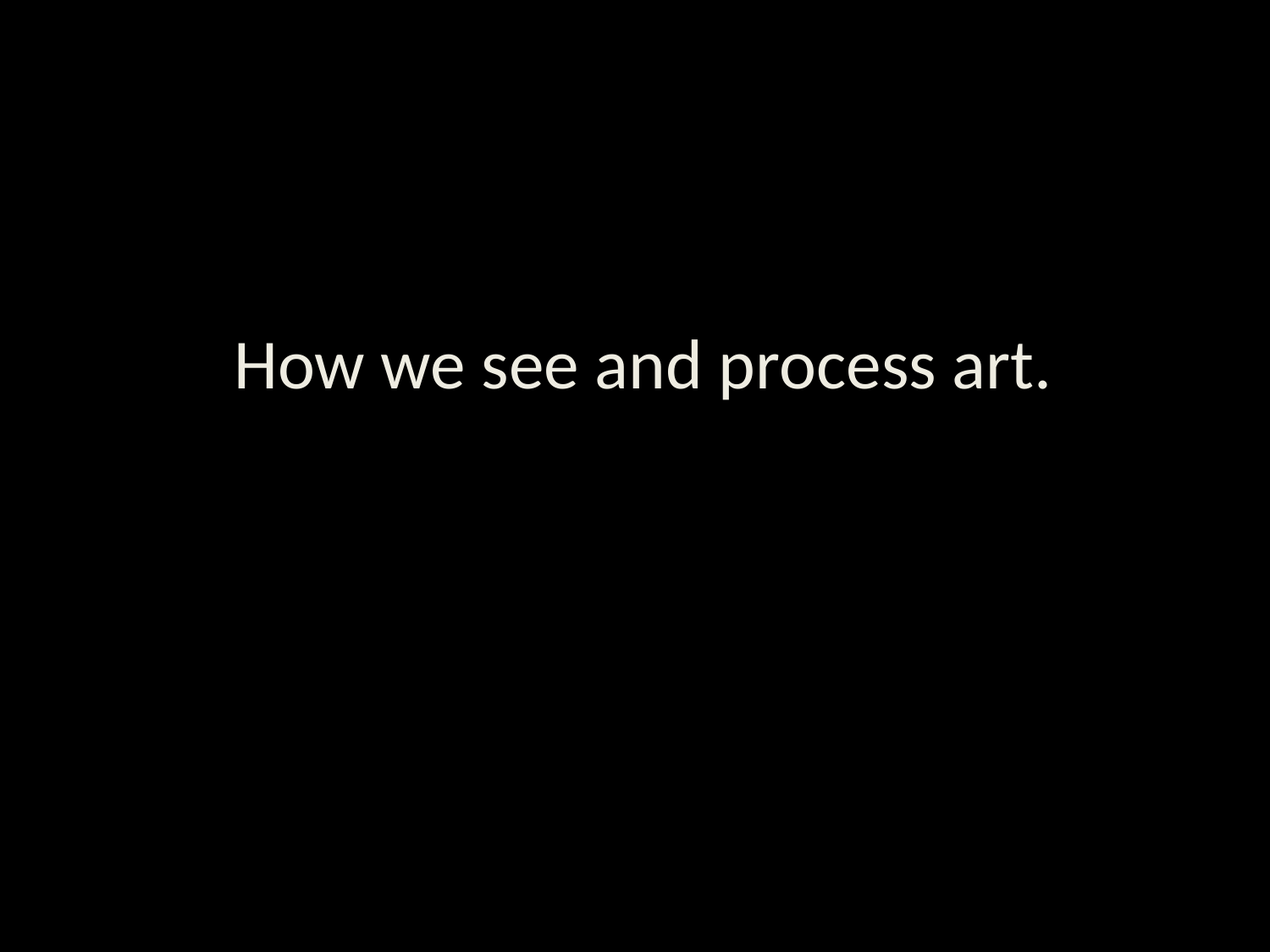

# How we see and process art.